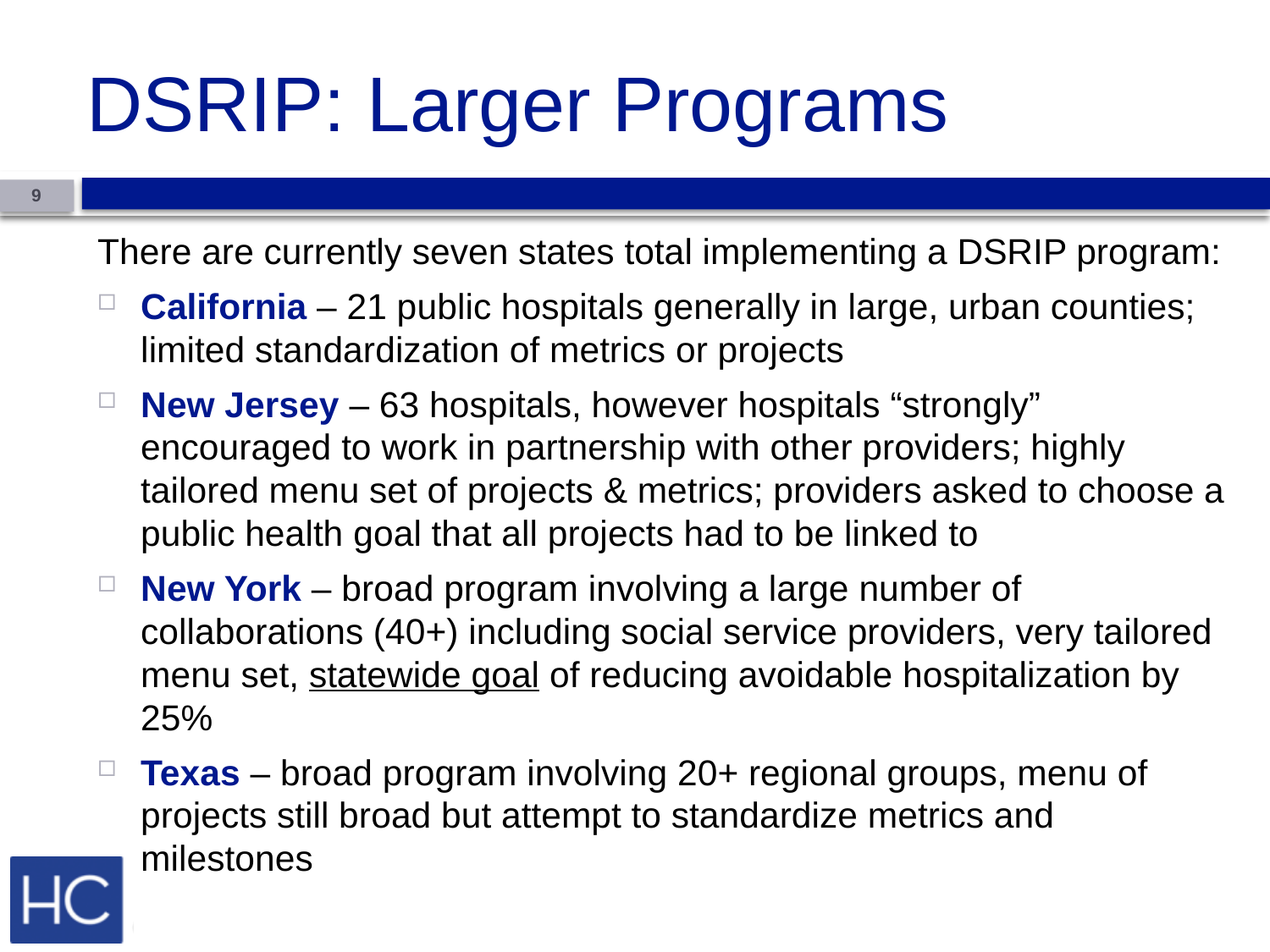

# DSRIP: Larger Programs
9
There are currently seven states total implementing a DSRIP program:
California – 21 public hospitals generally in large, urban counties; limited standardization of metrics or projects
New Jersey – 63 hospitals, however hospitals “strongly” encouraged to work in partnership with other providers; highly tailored menu set of projects & metrics; providers asked to choose a public health goal that all projects had to be linked to
New York – broad program involving a large number of collaborations (40+) including social service providers, very tailored menu set, statewide goal of reducing avoidable hospitalization by 25%
Texas – broad program involving 20+ regional groups, menu of projects still broad but attempt to standardize metrics and milestones